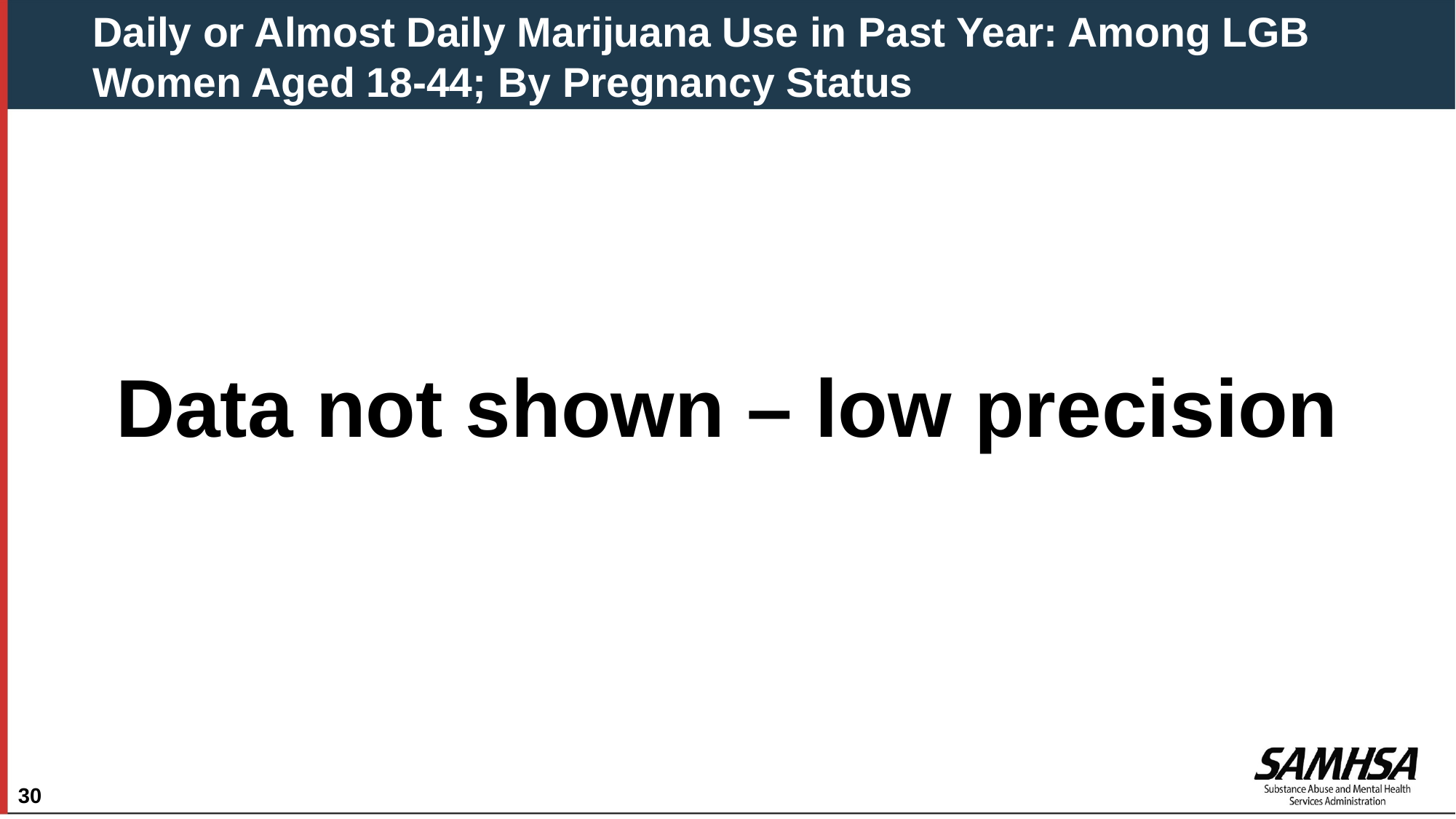

Daily or Almost Daily Marijuana Use in Past Year: Among LGB Women Aged 18-44; By Pregnancy Status
Data not shown – low precision